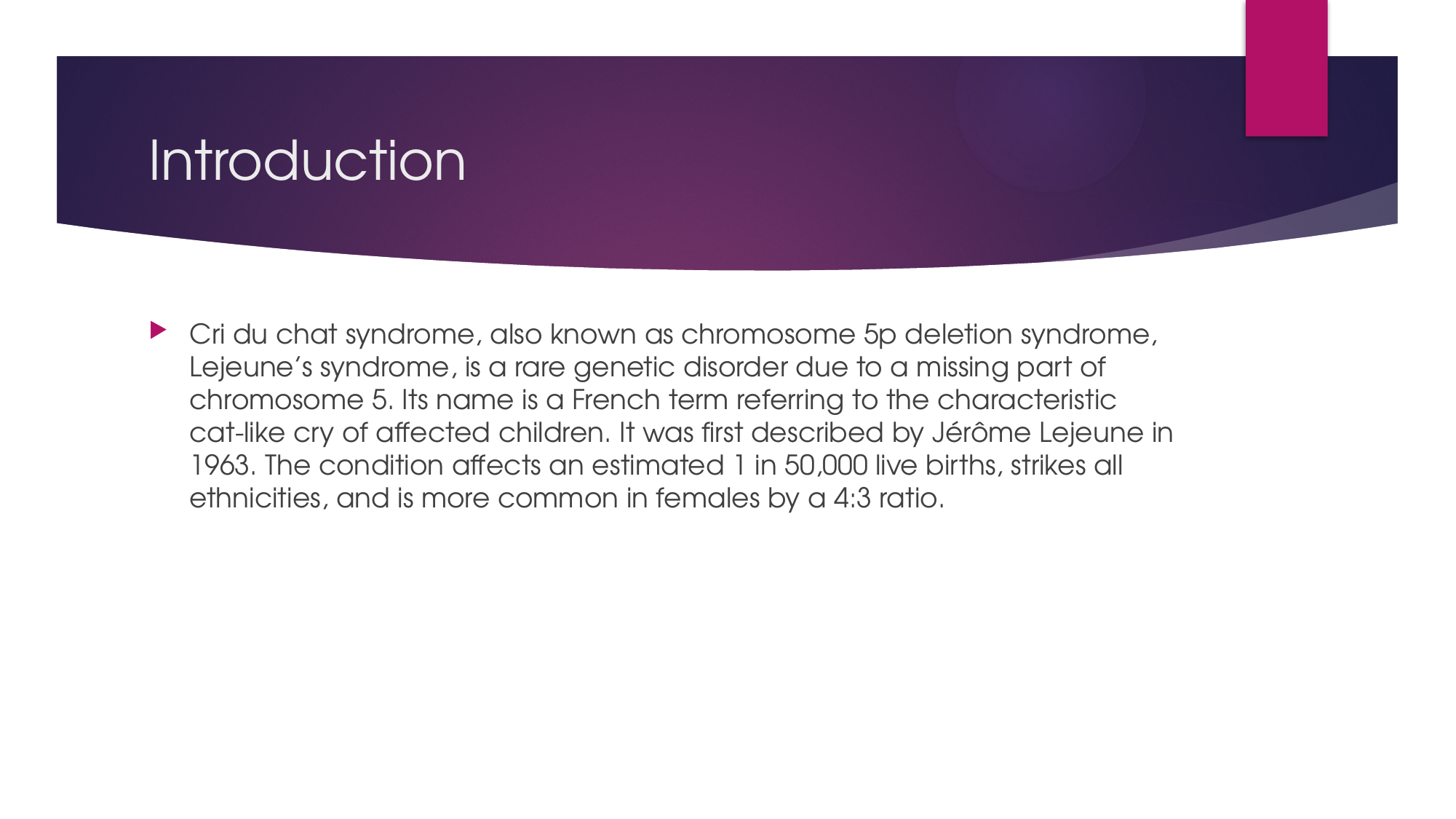

# Introduction
Cri du chat syndrome, also known as chromosome 5p deletion syndrome, Lejeune’s syndrome, is a rare genetic disorder due to a missing part of chromosome 5. Its name is a French term referring to the characteristic cat-like cry of affected children. It was first described by Jérôme Lejeune in 1963. The condition affects an estimated 1 in 50,000 live births, strikes all ethnicities, and is more common in females by a 4:3 ratio.